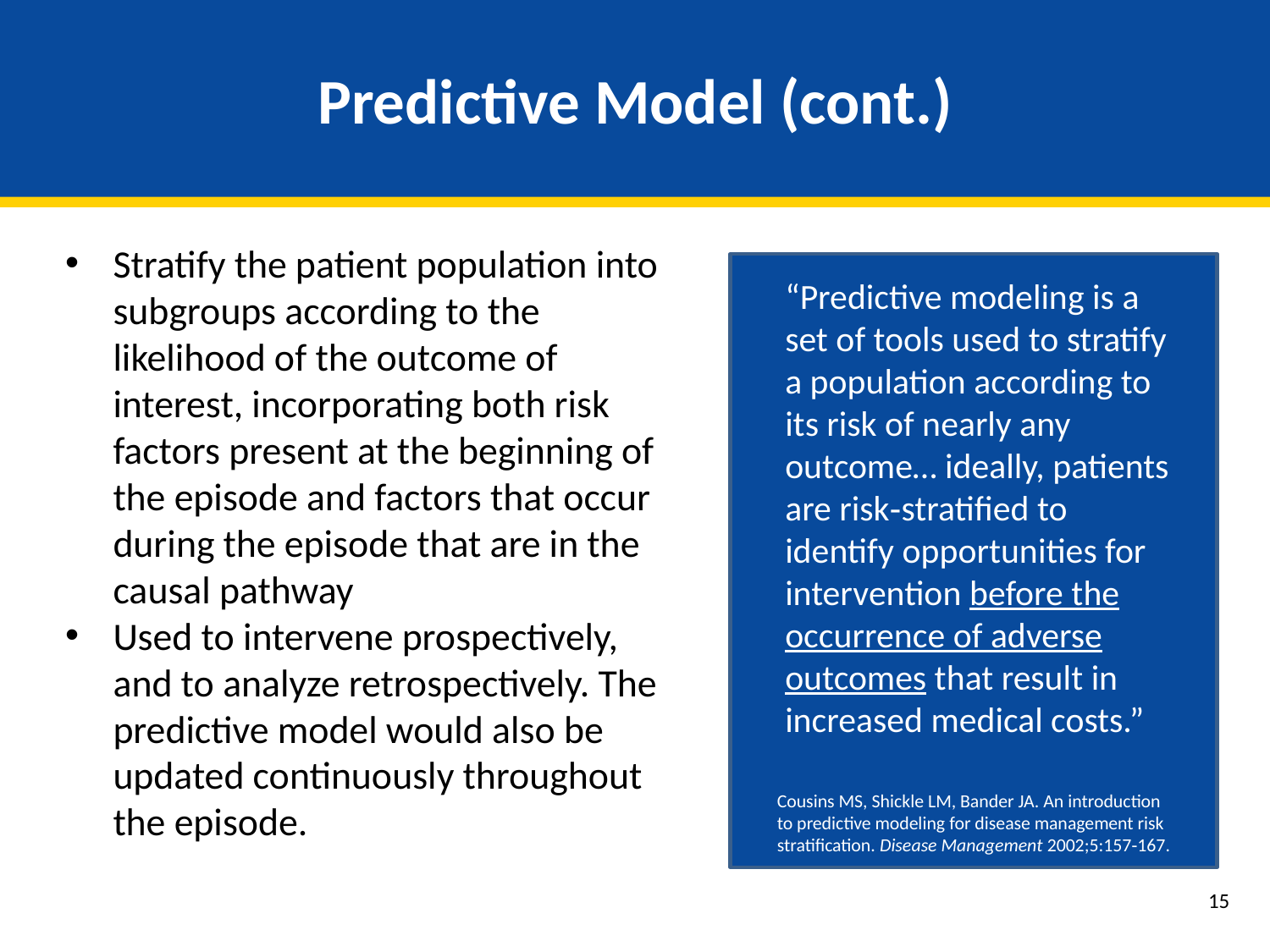

# Predictive Model (cont.)
Stratify the patient population into subgroups according to the likelihood of the outcome of interest, incorporating both risk factors present at the beginning of the episode and factors that occur during the episode that are in the causal pathway
Used to intervene prospectively, and to analyze retrospectively. The predictive model would also be updated continuously throughout the episode.

“Predictive modeling is a set of tools used to stratify a population according to its risk of nearly any outcome… ideally, patients are risk‐stratified to identify opportunities for intervention before the occurrence of adverse outcomes that result in increased medical costs.”

Cousins MS, Shickle LM, Bander JA. An introduction to predictive modeling for disease management risk stratification. Disease Management 2002;5:157‐167.